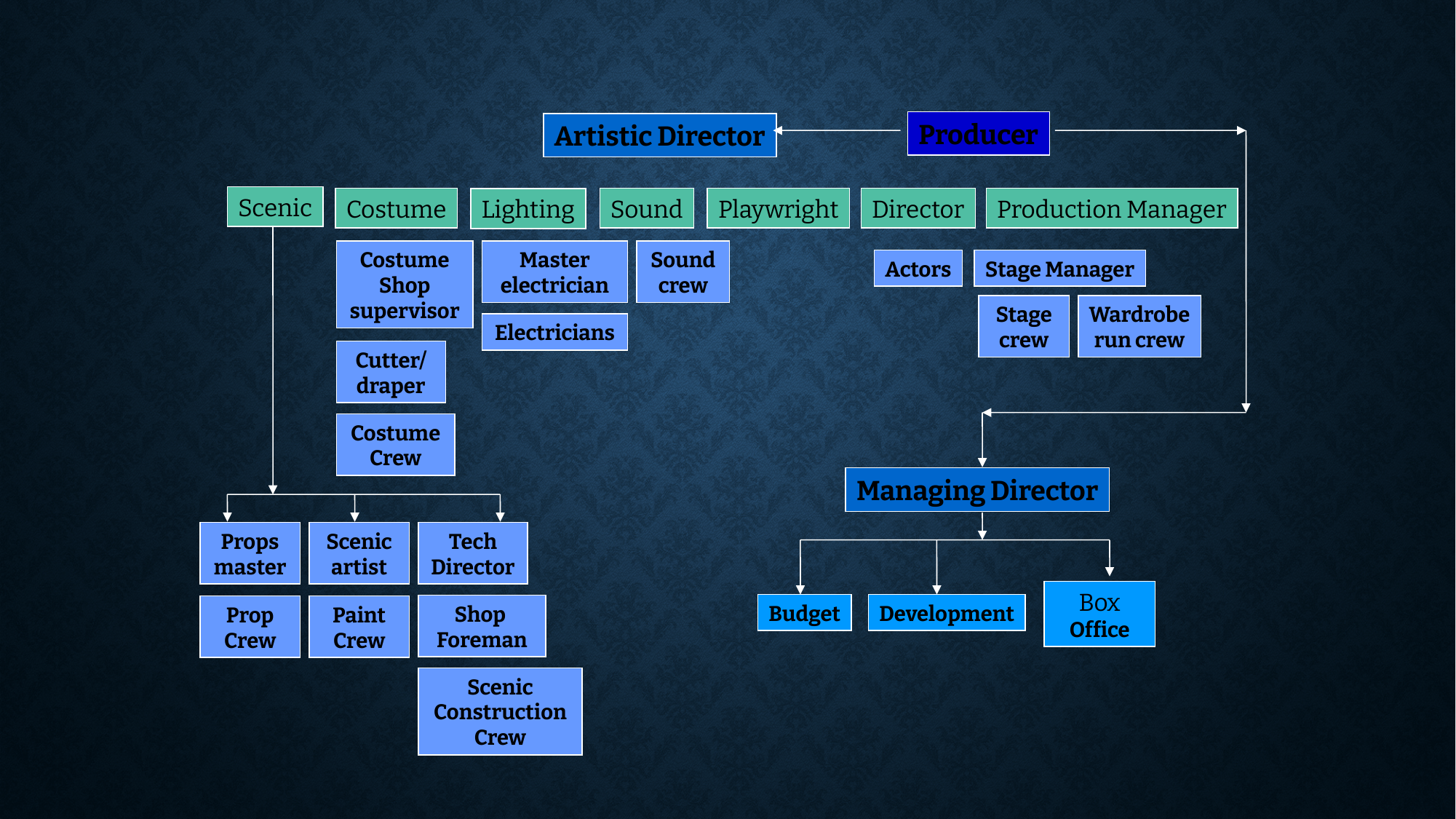

Producer
Artistic Director
Managing Director

Scenic
Sound
Costume
Playwright
Director
Production Manager
Lighting

Costume
Shop
supervisor
Cutter/
draper
Costume
Crew
Master
electrician
Electricians
Sound crew
Actors
Stage Manager
Stage crew
Wardrobe
run crew

Box Office
Budget
Development
Props
master
Prop Crew
Scenic
artist
Paint Crew
Tech
Director
Shop
Foreman
Scenic Construction Crew